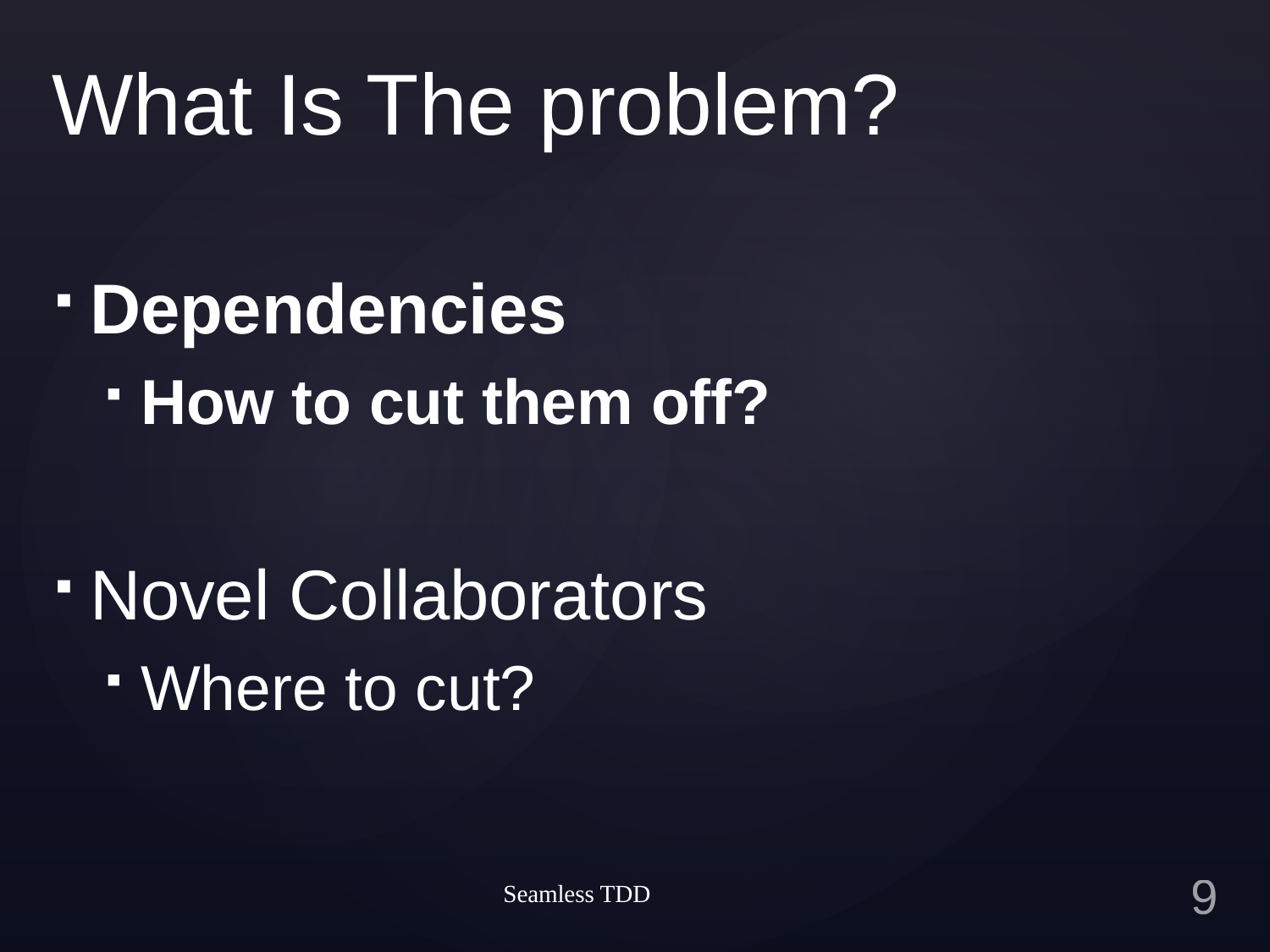

# What Is The problem?

Dependencies
How to cut them off?

Novel Collaborators
Where to cut?
Seamless TDD
9